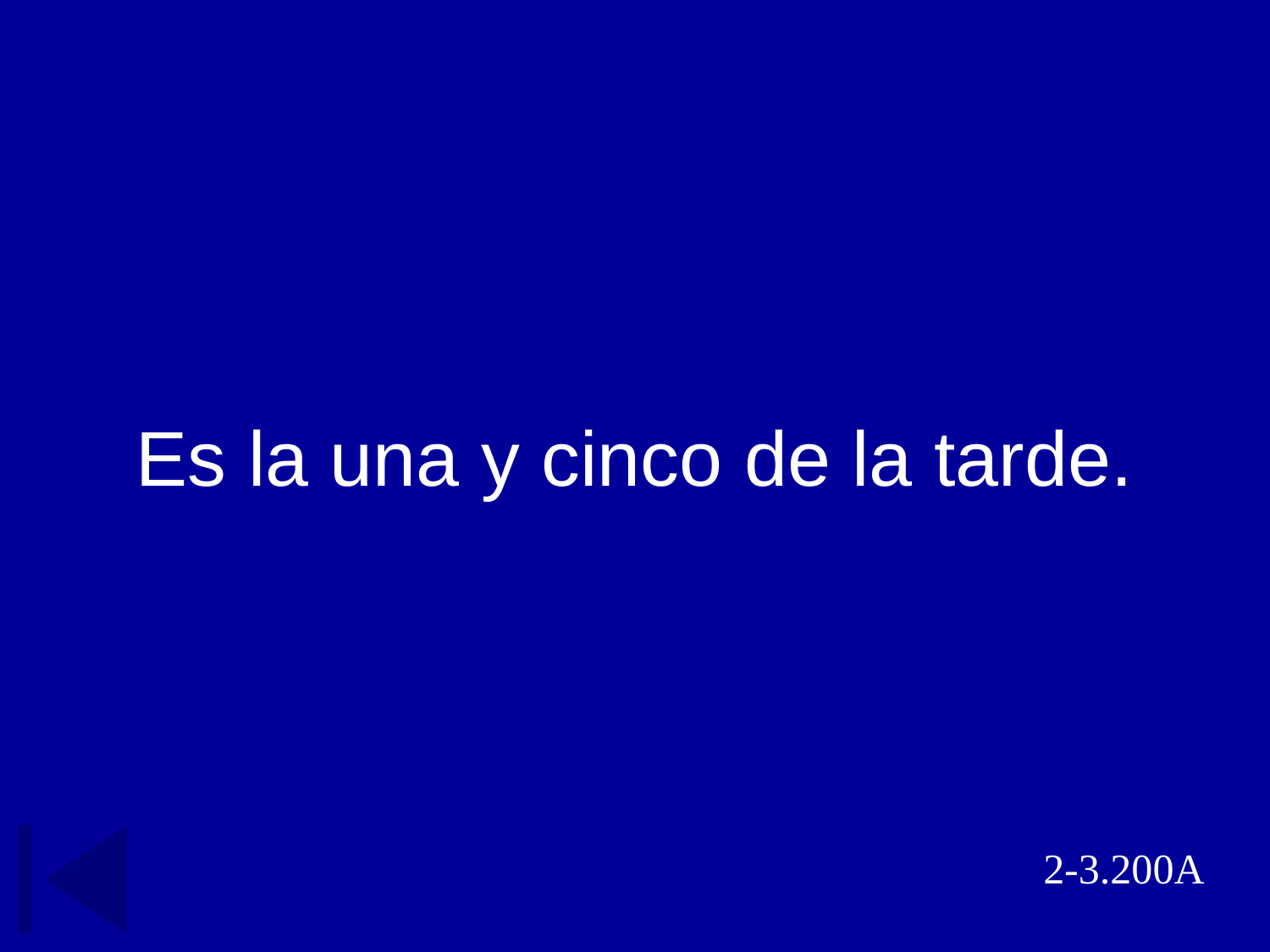

# Es la una y cinco de la tarde.

2-3.200A